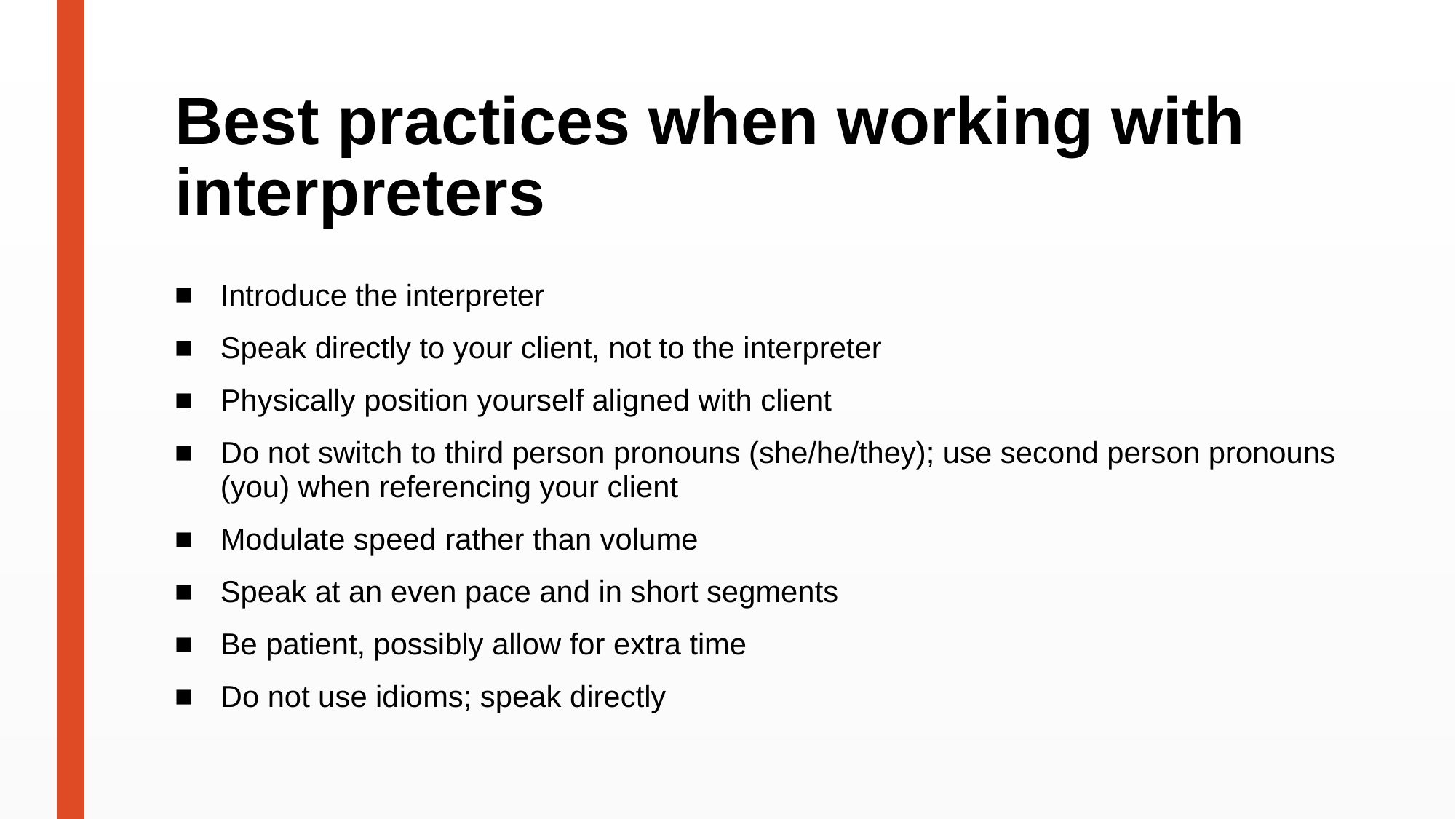

# Best practices when working with interpreters
Introduce the interpreter
Speak directly to your client, not to the interpreter
Physically position yourself aligned with client
Do not switch to third person pronouns (she/he/they); use second person pronouns (you) when referencing your client
Modulate speed rather than volume
Speak at an even pace and in short segments
Be patient, possibly allow for extra time
Do not use idioms; speak directly